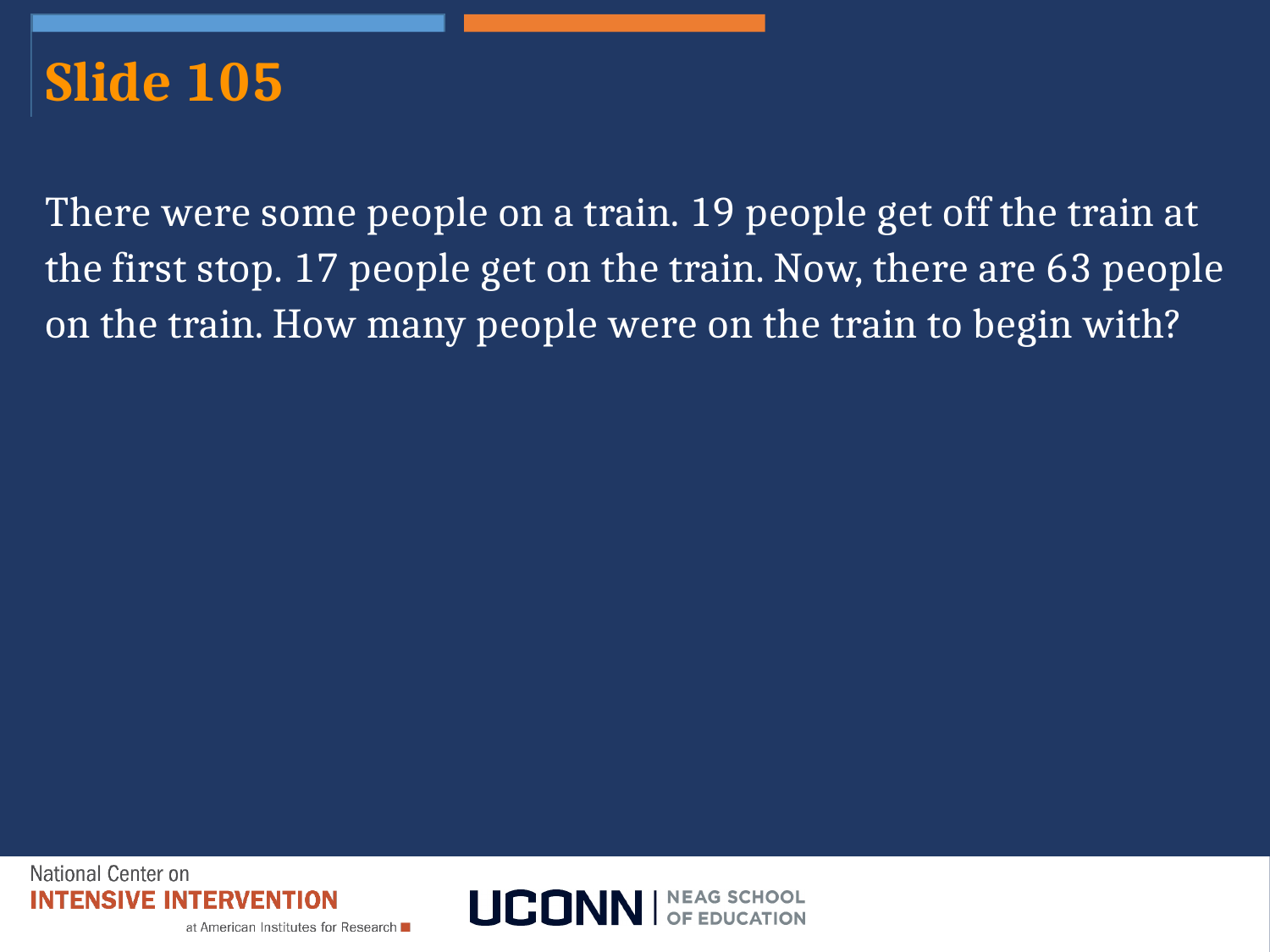

Additive
Change
# Slide 105
There were some people on a train. 19 people get off the train at the first stop. 17 people get on the train. Now, there are 63 people on the train. How many people were on the train to begin with?